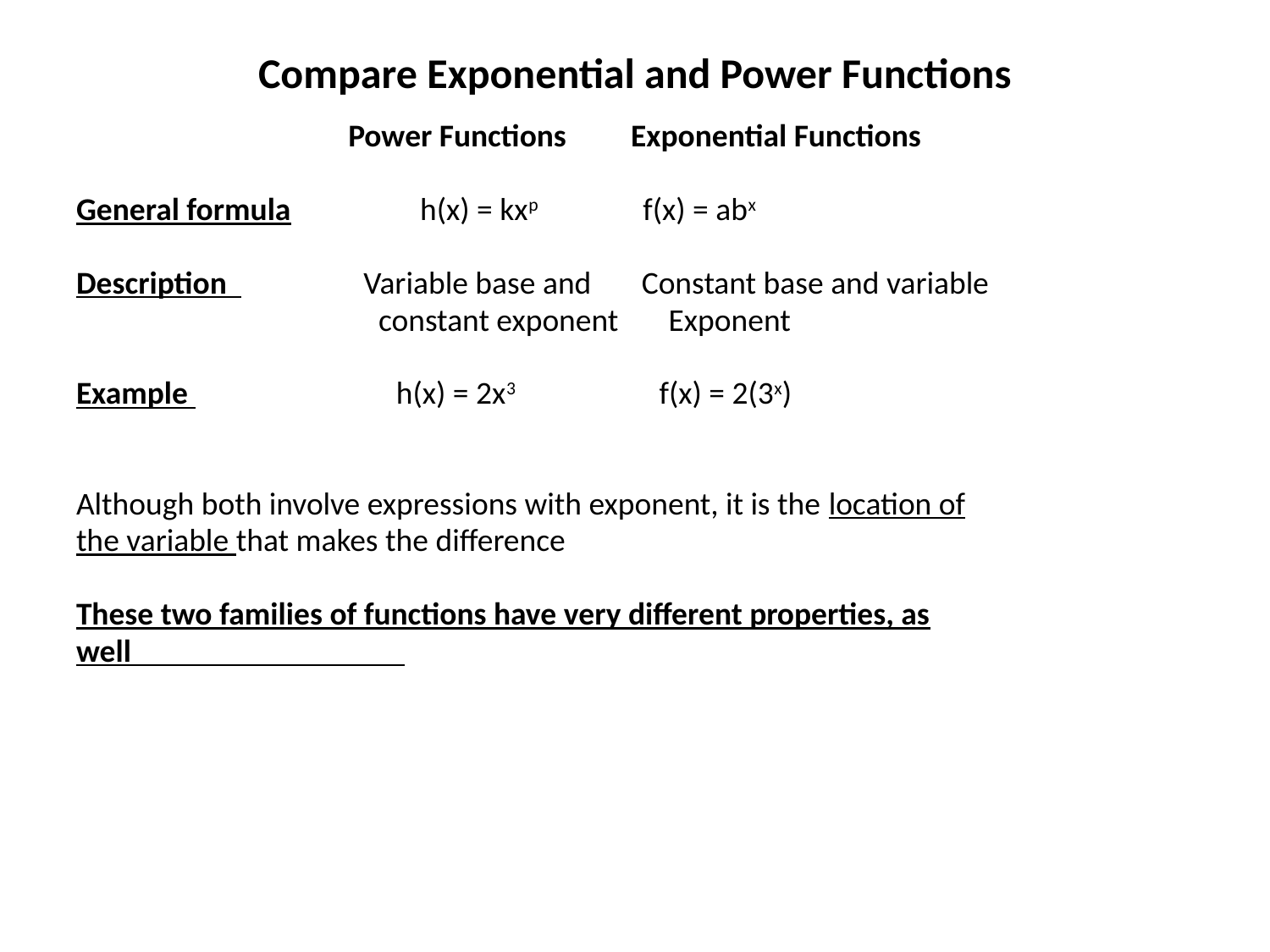

# Compare Exponential and Power Functions
Power Functions         Exponential Functions

General formula                  h(x) = kxp               f(x) = abx

Description                   Variable base and       Constant base and variable
                                          constant exponent       Exponent

Example                             h(x) = 2x3                    f(x) = 2(3x)

Although both involve expressions with exponent, it is the location of
the variable that makes the difference

These two families of functions have very different properties, as
well